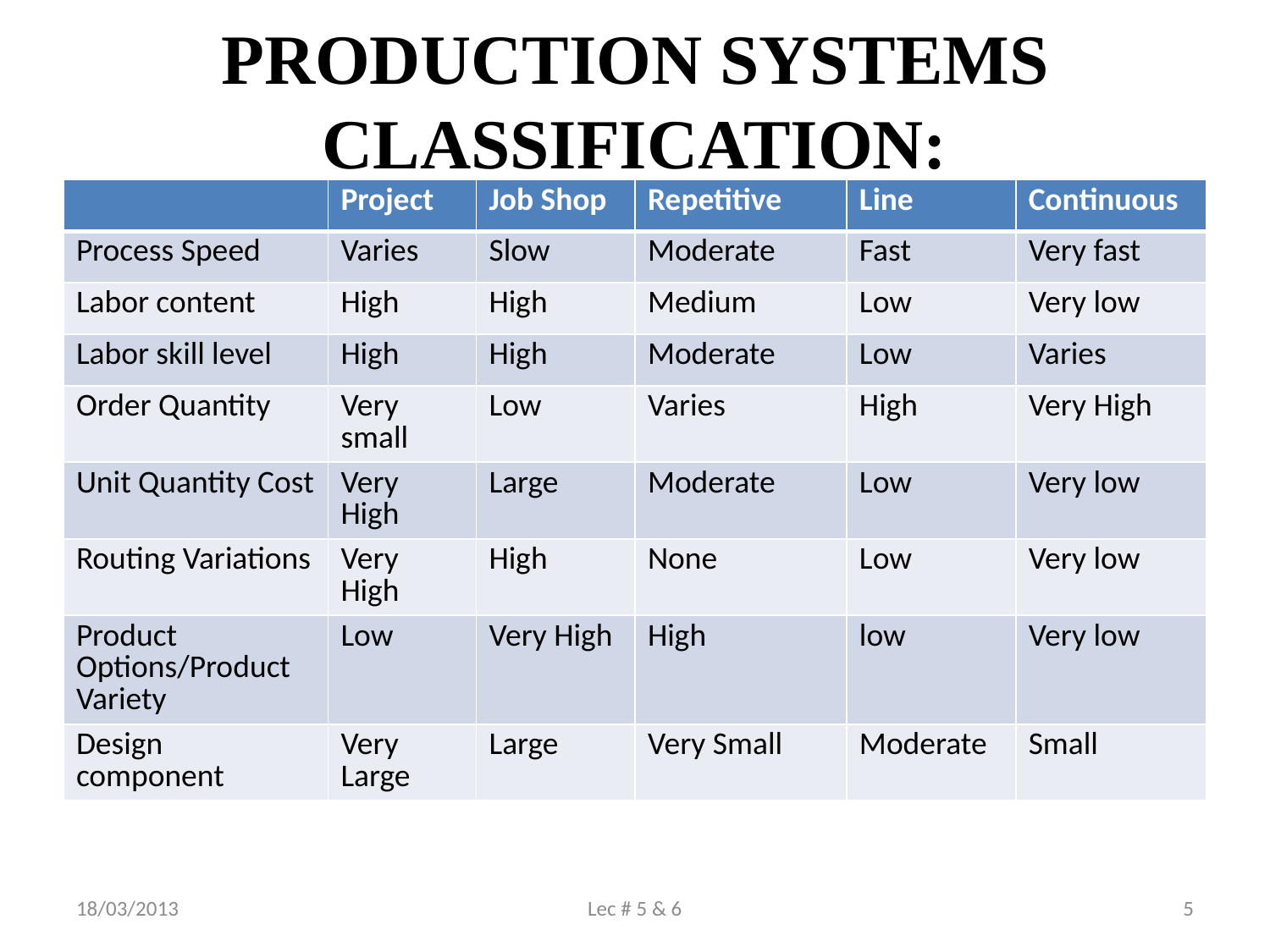

# PRODUCTION SYSTEMS CLASSIFICATION:
|  | Project | Job Shop | Repetitive | Line | Continuous |
| --- | --- | --- | --- | --- | --- |
| Process Speed | Varies | Slow | Moderate | Fast | Very fast |
| Labor content | High | High | Medium | Low | Very low |
| Labor skill level | High | High | Moderate | Low | Varies |
| Order Quantity | Very small | Low | Varies | High | Very High |
| Unit Quantity Cost | Very High | Large | Moderate | Low | Very low |
| Routing Variations | Very High | High | None | Low | Very low |
| Product Options/Product Variety | Low | Very High | High | low | Very low |
| Design component | Very Large | Large | Very Small | Moderate | Small |
18/03/2013
Lec # 5 & 6
5